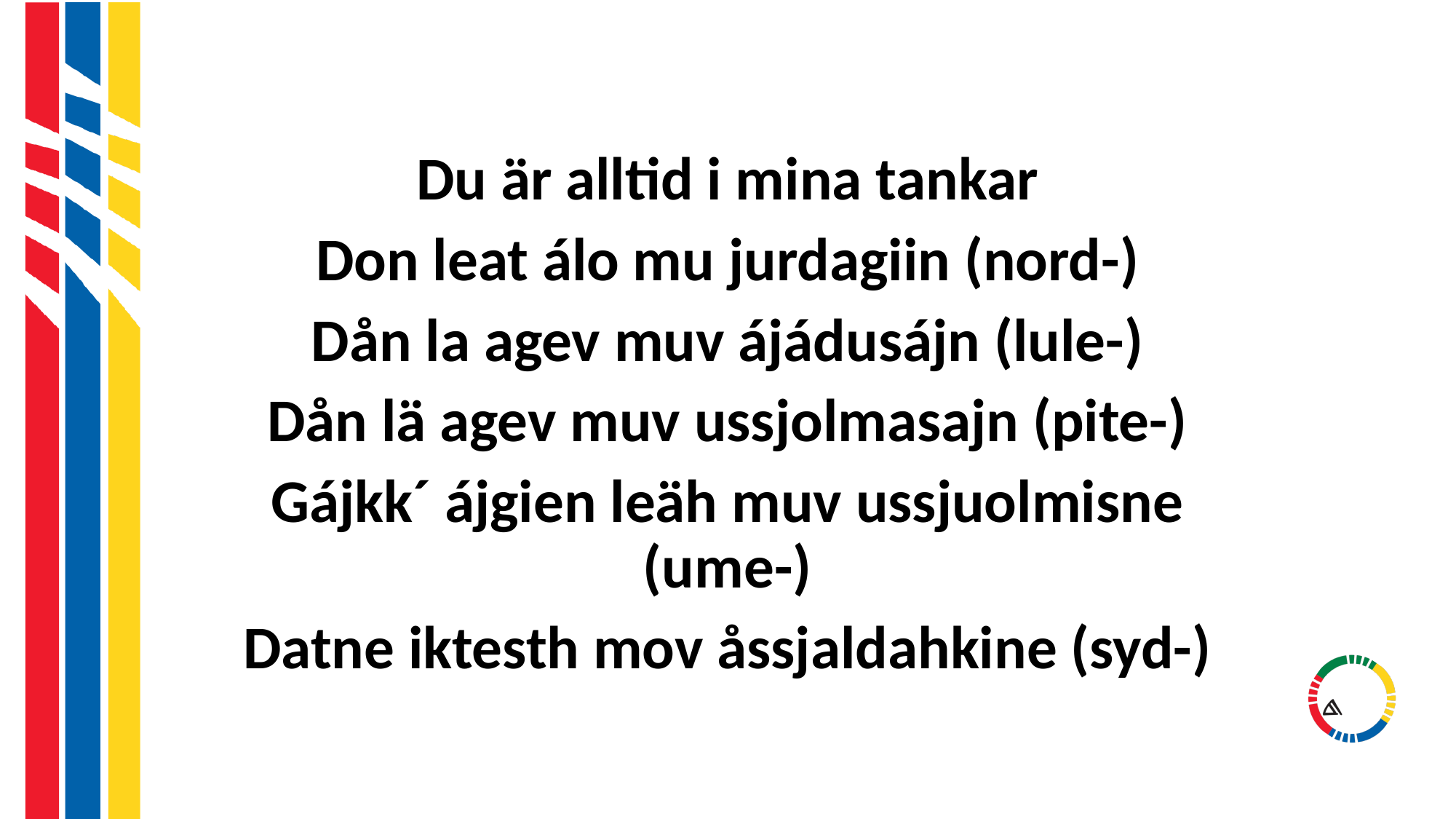

#
Du är alltid i mina tankar
Don leat álo mu jurdagiin (nord-)
Dån la agev muv ájádusájn (lule-)
Dån lä agev muv ussjolmasajn (pite-)
Gájkk´ ájgien leäh muv ussjuolmisne (ume-)
Datne iktesth mov åssjaldahkine (syd-)